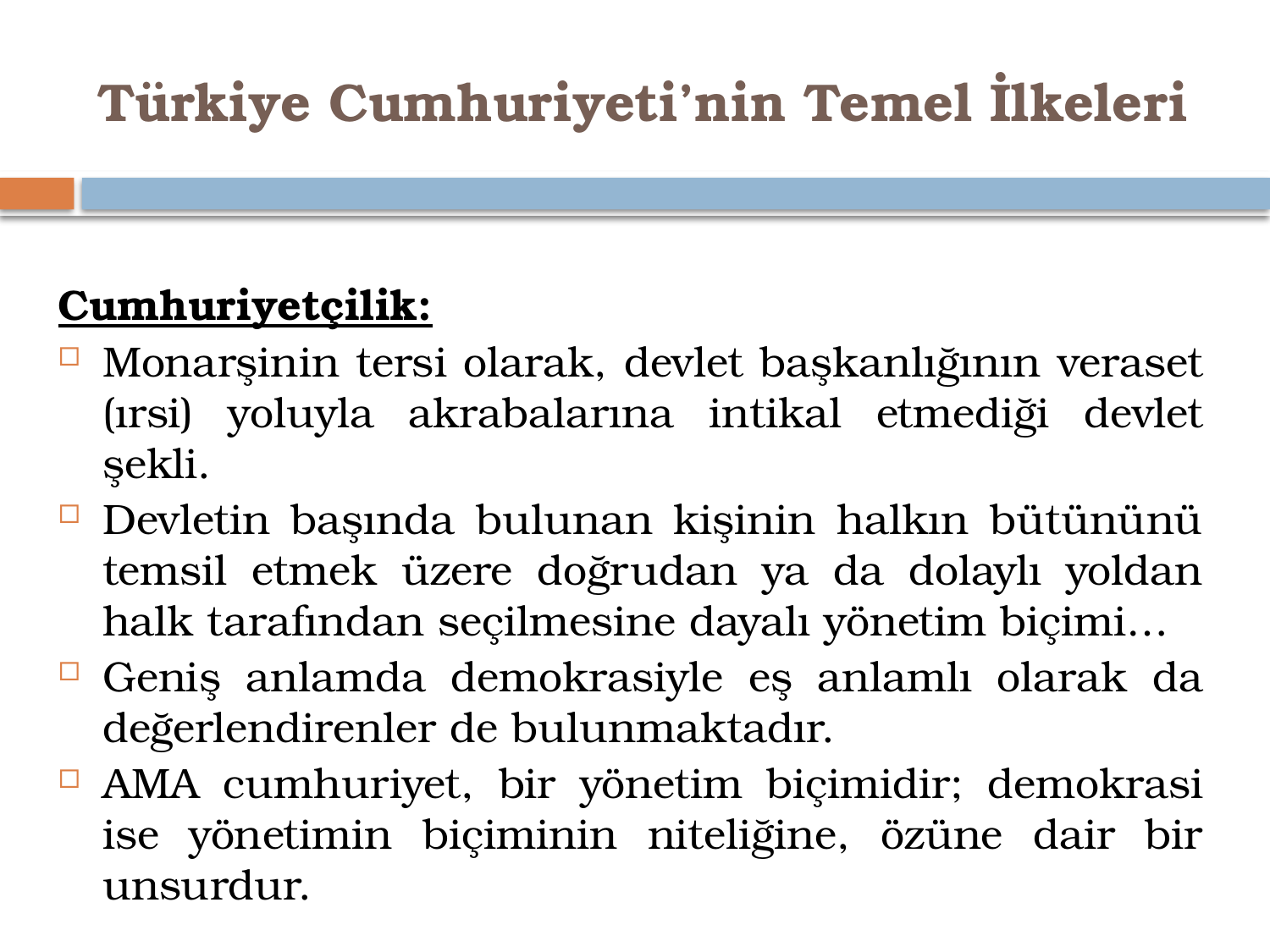

# Türkiye Cumhuriyeti’nin Temel İlkeleri

Cumhuriyetçilik:
Monarşinin tersi olarak, devlet başkanlığının veraset (ırsi) yoluyla akrabalarına intikal etmediği devlet şekli.
Devletin başında bulunan kişinin halkın bütününü temsil etmek üzere doğrudan ya da dolaylı yoldan halk tarafından seçilmesine dayalı yönetim biçimi…
Geniş anlamda demokrasiyle eş anlamlı olarak da değerlendirenler de bulunmaktadır.
AMA cumhuriyet, bir yönetim biçimidir; demokrasi ise yönetimin biçiminin niteliğine, özüne dair bir unsurdur.